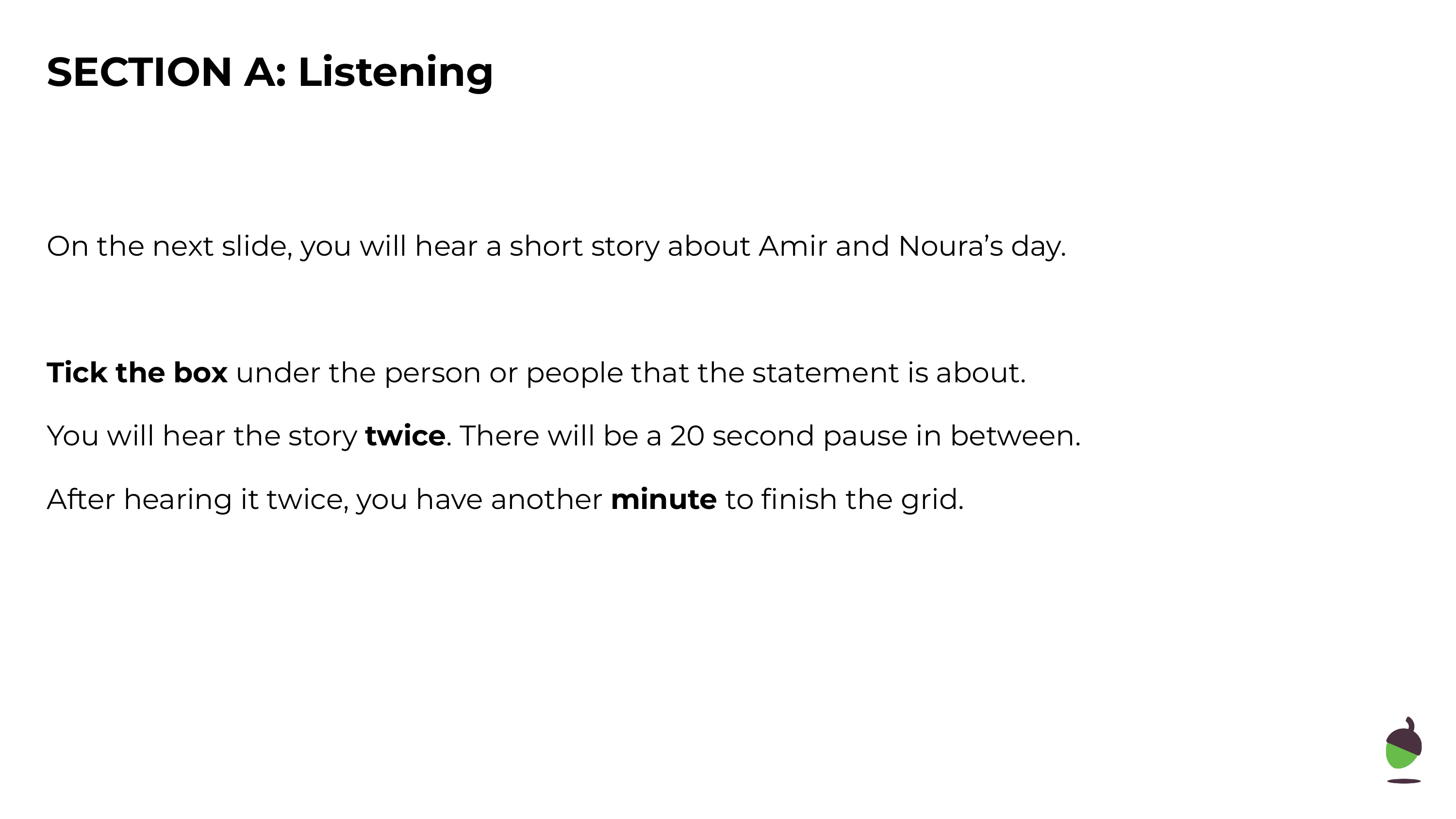

SECTION A: Listening
On the next slide, you will hear a short story about Amir and Noura’s day.

Tick the box under the person or people that the statement is about.
You will hear the story twice. There will be a 20 second pause in between.
After hearing it twice, you have another minute to finish the grid.